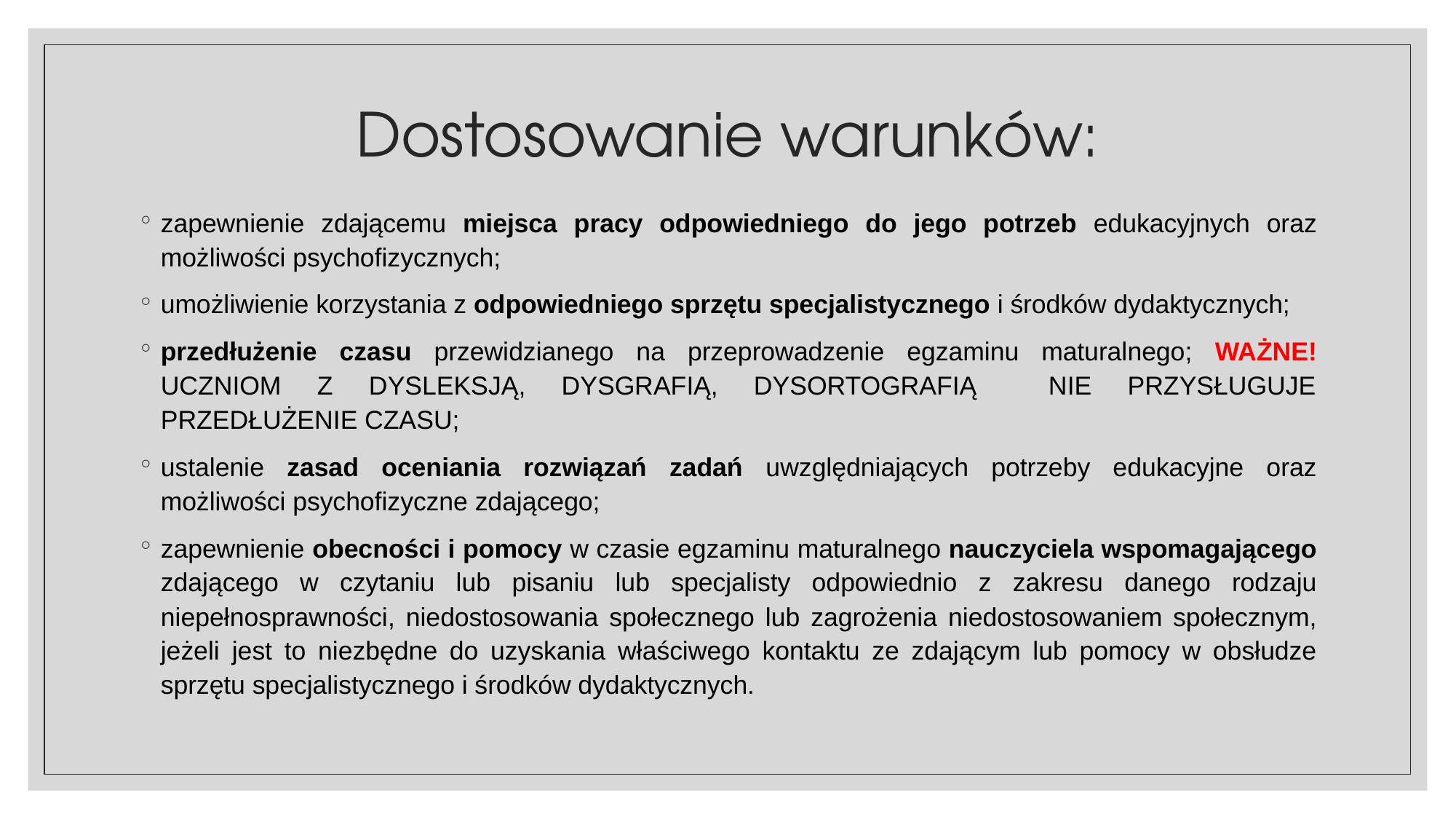

# Dostosowanie warunków:
zapewnienie zdającemu miejsca pracy odpowiedniego do jego potrzeb edukacyjnych oraz możliwości psychofizycznych;
umożliwienie korzystania z odpowiedniego sprzętu specjalistycznego i środków dydaktycznych;
przedłużenie czasu przewidzianego na przeprowadzenie egzaminu maturalnego; WAŻNE! UCZNIOM Z DYSLEKSJĄ, DYSGRAFIĄ, DYSORTOGRAFIĄ  NIE PRZYSŁUGUJE PRZEDŁUŻENIE CZASU;
ustalenie zasad oceniania rozwiązań zadań uwzględniających potrzeby edukacyjne oraz możliwości psychofizyczne zdającego;
zapewnienie obecności i pomocy w czasie egzaminu maturalnego nauczyciela wspomagającego zdającego w czytaniu lub pisaniu lub specjalisty odpowiednio z zakresu danego rodzaju niepełnosprawności, niedostosowania społecznego lub zagrożenia niedostosowaniem społecznym, jeżeli jest to niezbędne do uzyskania właściwego kontaktu ze zdającym lub pomocy w obsłudze sprzętu specjalistycznego i środków dydaktycznych.